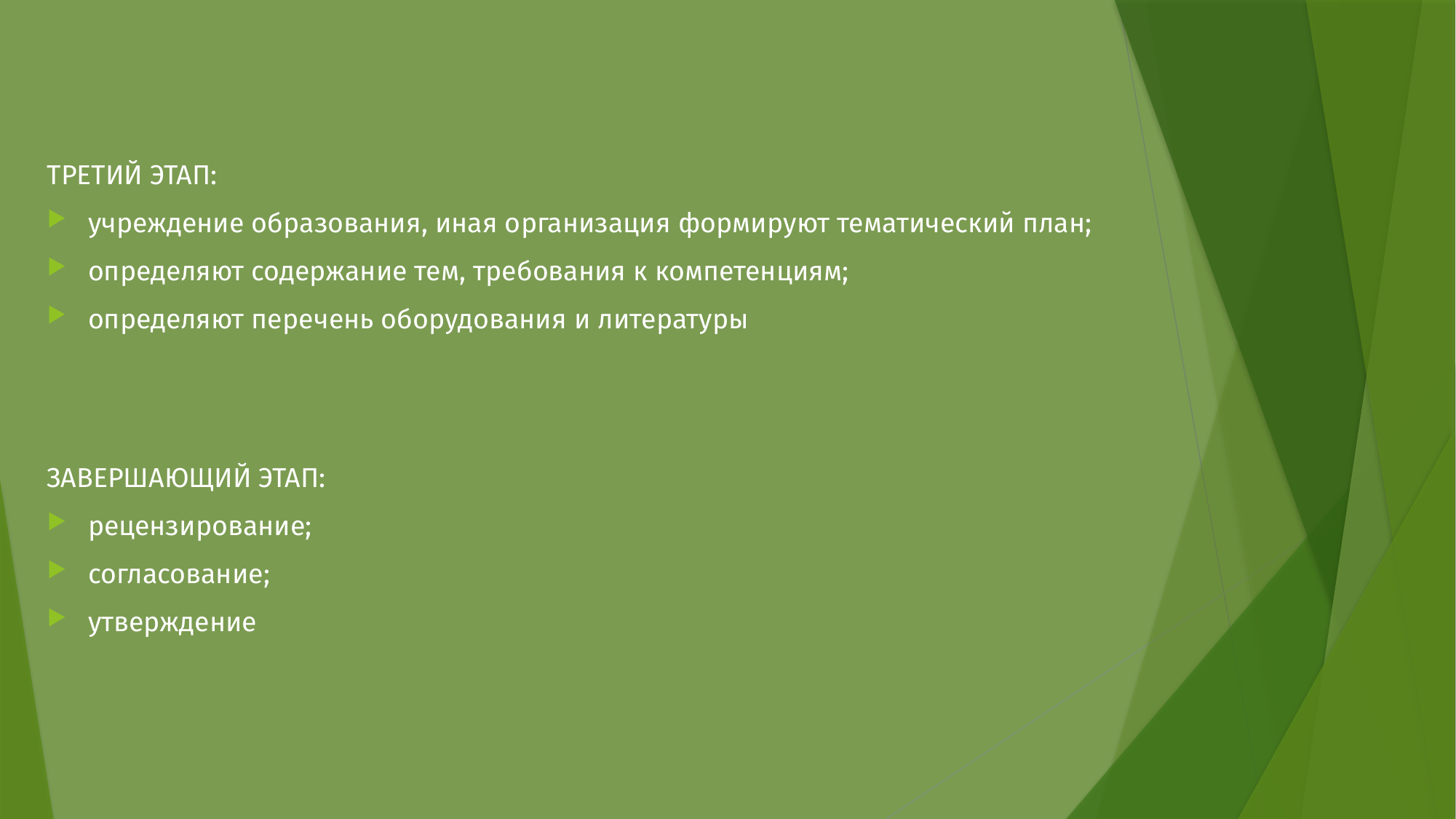

ТРЕТИЙ ЭТАП:
учреждение образования, иная организация формируют тематический план;
определяют содержание тем, требования к компетенциям;
определяют перечень оборудования и литературы

ЗАВЕРШАЮЩИЙ ЭТАП:
рецензирование;
согласование;
утверждение